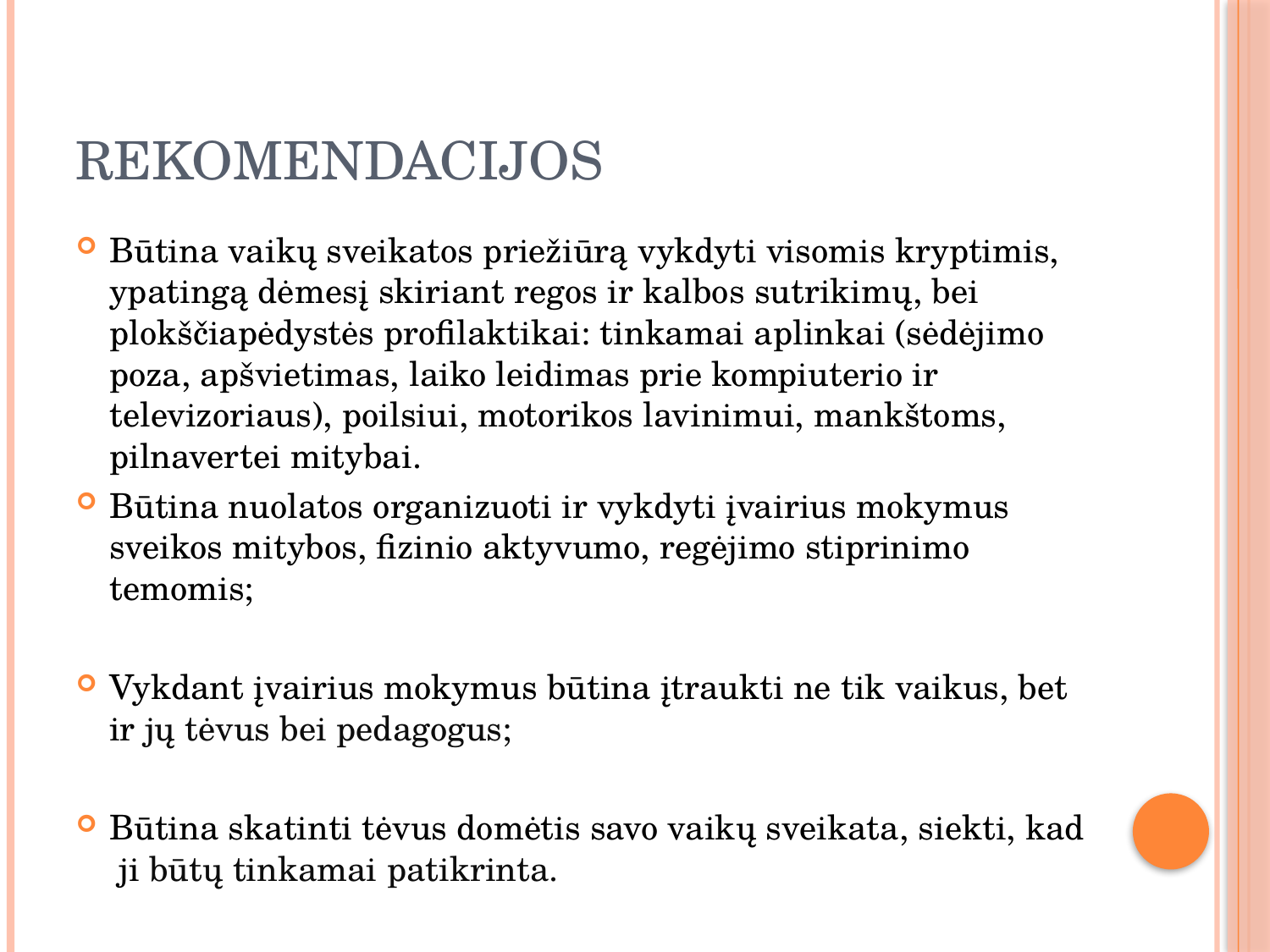

# Rekomendacijos
Būtina vaikų sveikatos priežiūrą vykdyti visomis kryptimis, ypatingą dėmesį skiriant regos ir kalbos sutrikimų, bei plokščiapėdystės profilaktikai: tinkamai aplinkai (sėdėjimo poza, apšvietimas, laiko leidimas prie kompiuterio ir televizoriaus), poilsiui, motorikos lavinimui, mankštoms, pilnavertei mitybai.
Būtina nuolatos organizuoti ir vykdyti įvairius mokymus sveikos mitybos, fizinio aktyvumo, regėjimo stiprinimo temomis;

Vykdant įvairius mokymus būtina įtraukti ne tik vaikus, bet ir jų tėvus bei pedagogus;

Būtina skatinti tėvus domėtis savo vaikų sveikata, siekti, kad  ji būtų tinkamai patikrinta.